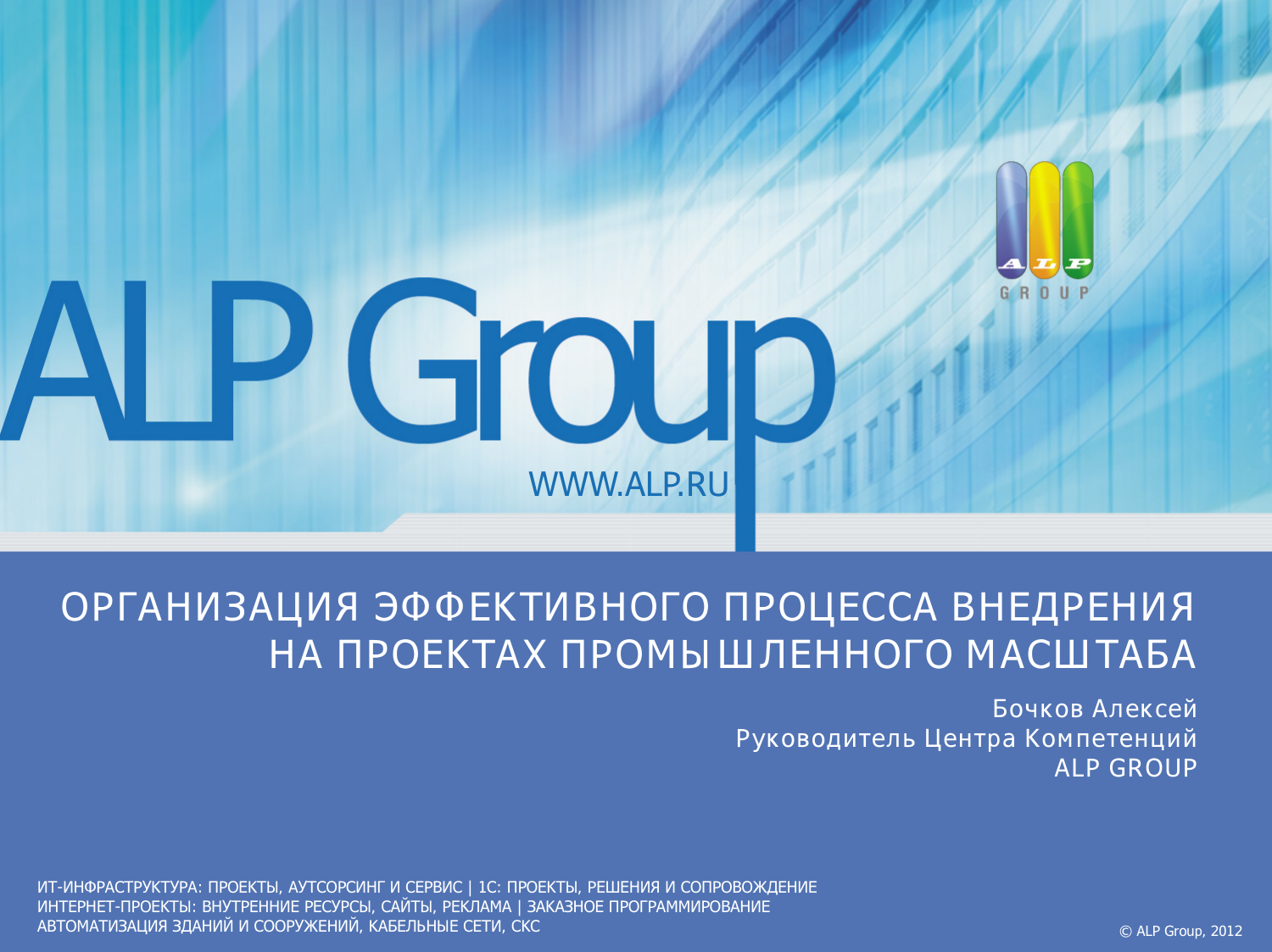

ОРГАНИЗАЦИЯ ЭФФЕКТИВНОГО ПРОЦЕССА ВНЕДРЕНИЯ НА ПРОЕКТАХ ПРОМЫШЛЕННОГО МАСШТАБА
Бочков Алексей
Руководитель Центра Компетенций
ALP GROUP